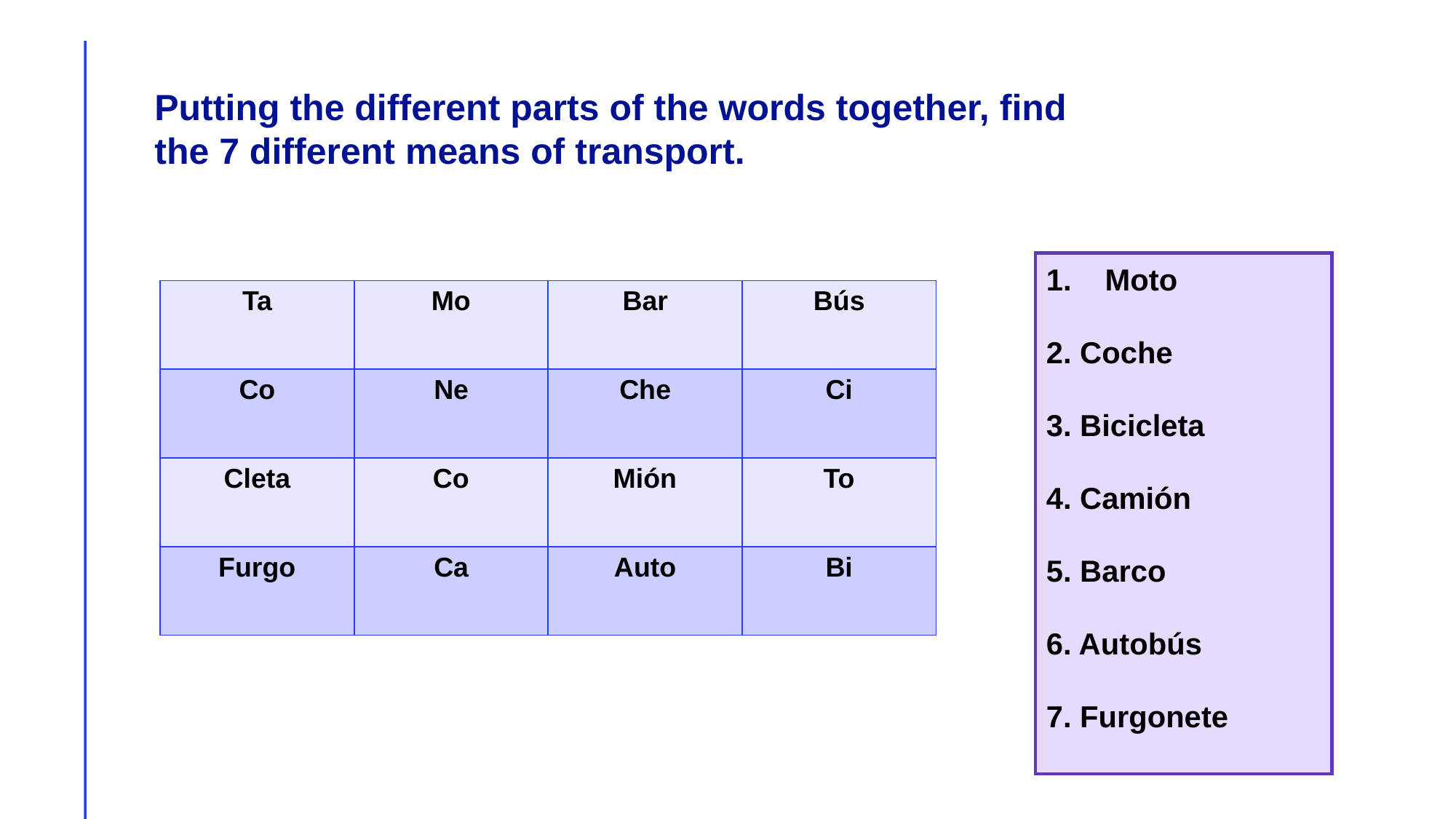

Putting the different parts of the words together, find the 7 different means of transport.
1.    Moto

2. Coche

3. Bicicleta

4. Camión

5. Barco

6. Autobús

7. Furgonete

| Ta | Mo | Bar | Bús |
| --- | --- | --- | --- |
| Co | Ne | Che | Ci |
| Cleta | Co | Mión | To |
| Furgo | Ca | Auto | Bi |